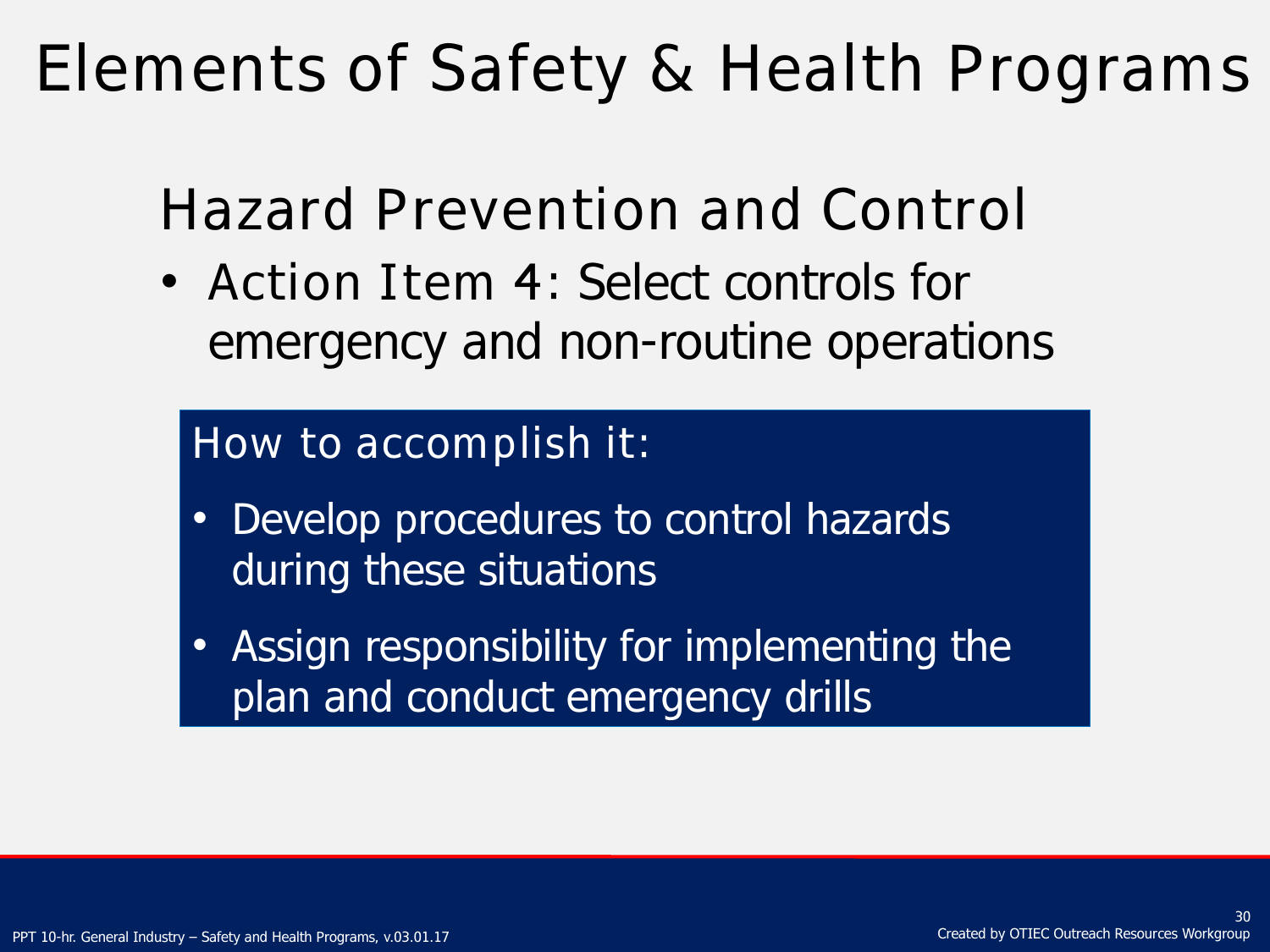

# Elements of Safety & Health Programs
Hazard Prevention and Control
Action Item 4: Select controls for emergency and non-routine operations

How to accomplish it:

Develop procedures to control hazards during these situations

Assign responsibility for implementing the plan and conduct emergency drills